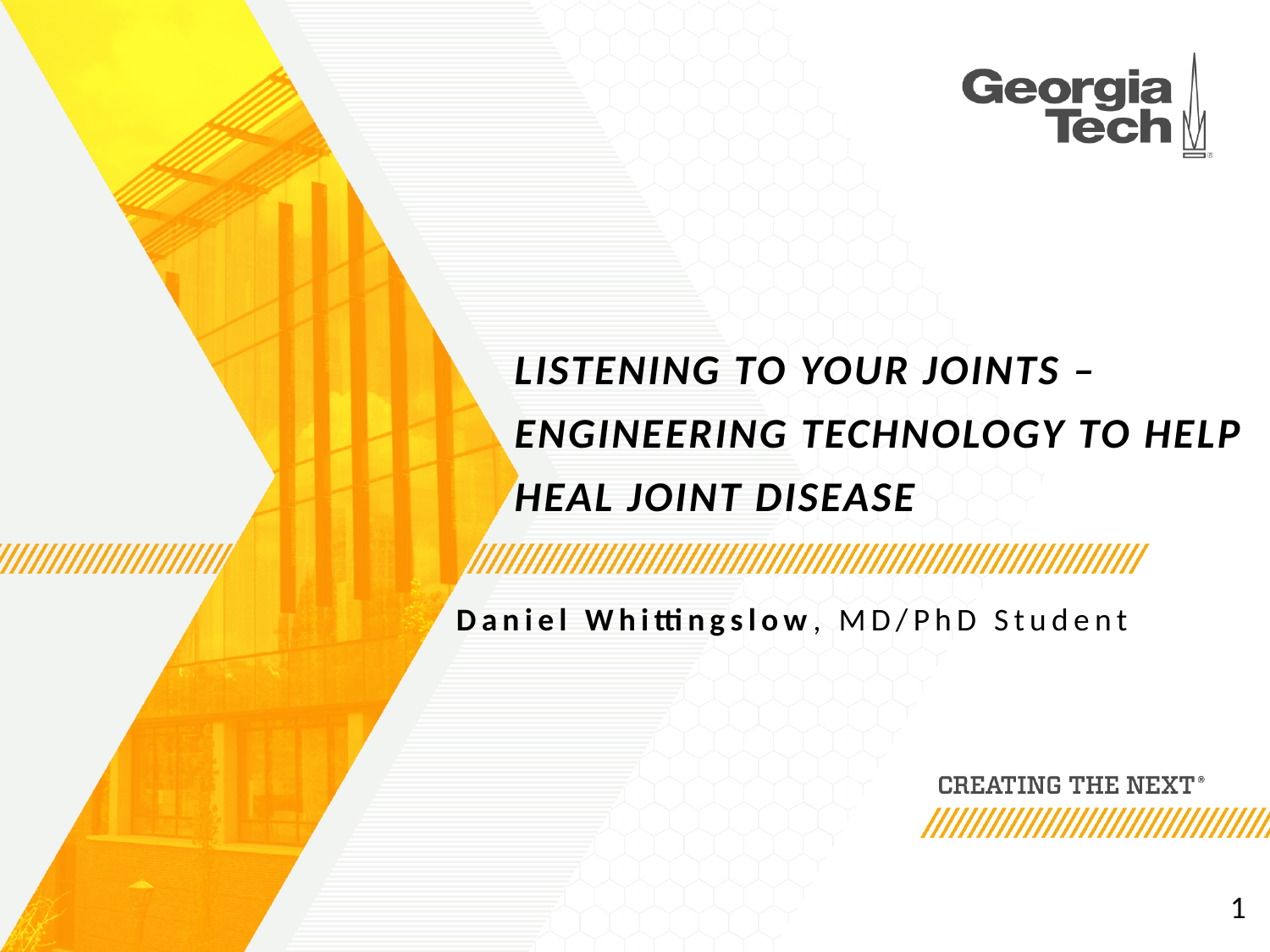

# Listening to your joints – Engineering technology to help heal joint disease
Daniel Whittingslow, MD/PhD Student

1